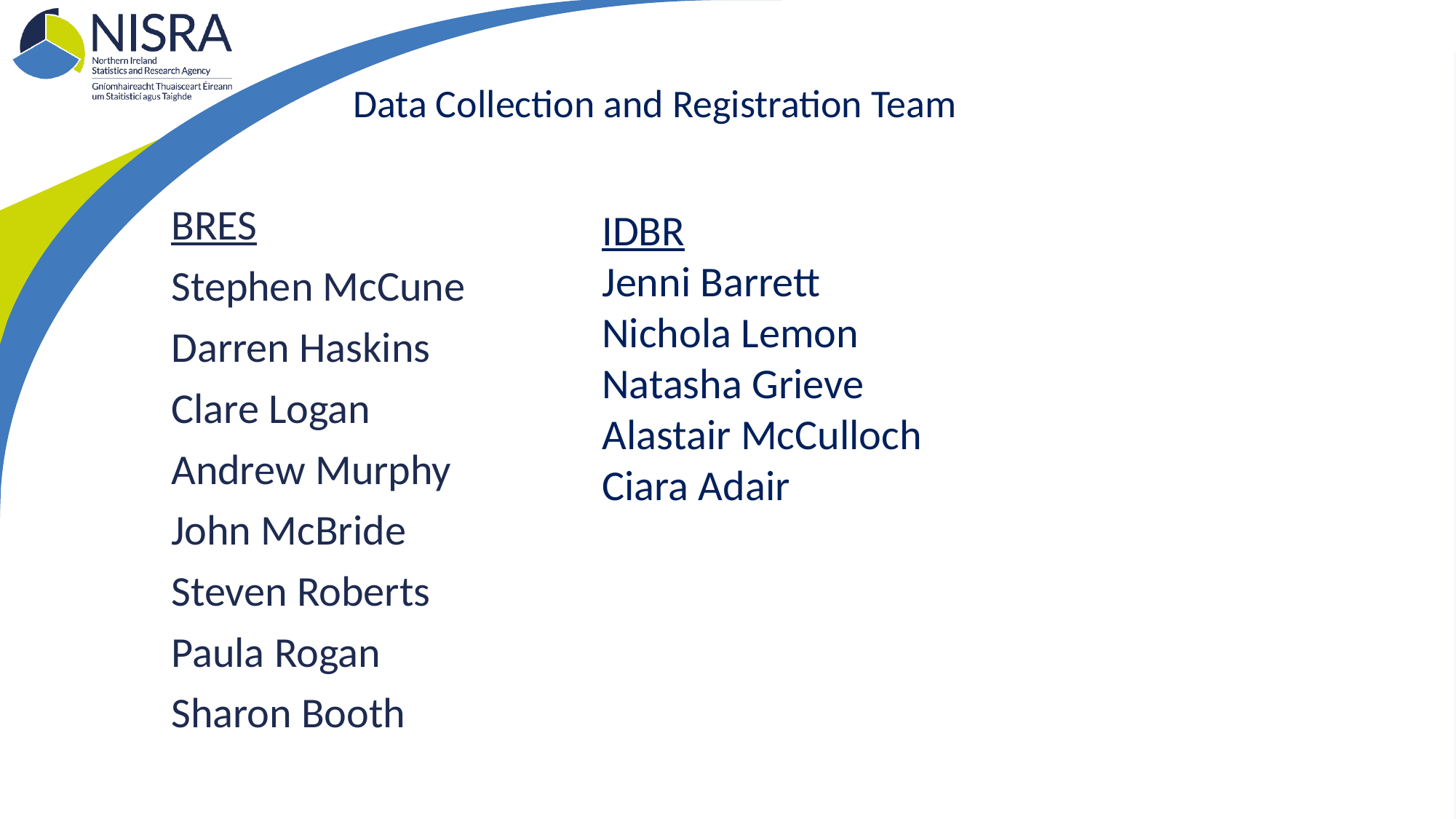

# Data Collection and Registration Team
BRES
Stephen McCune
Darren Haskins
Clare Logan
Andrew Murphy
John McBride
Steven Roberts
Paula Rogan
Sharon Booth

IDBR
Jenni Barrett
Nichola Lemon
Natasha Grieve
Alastair McCulloch
Ciara Adair